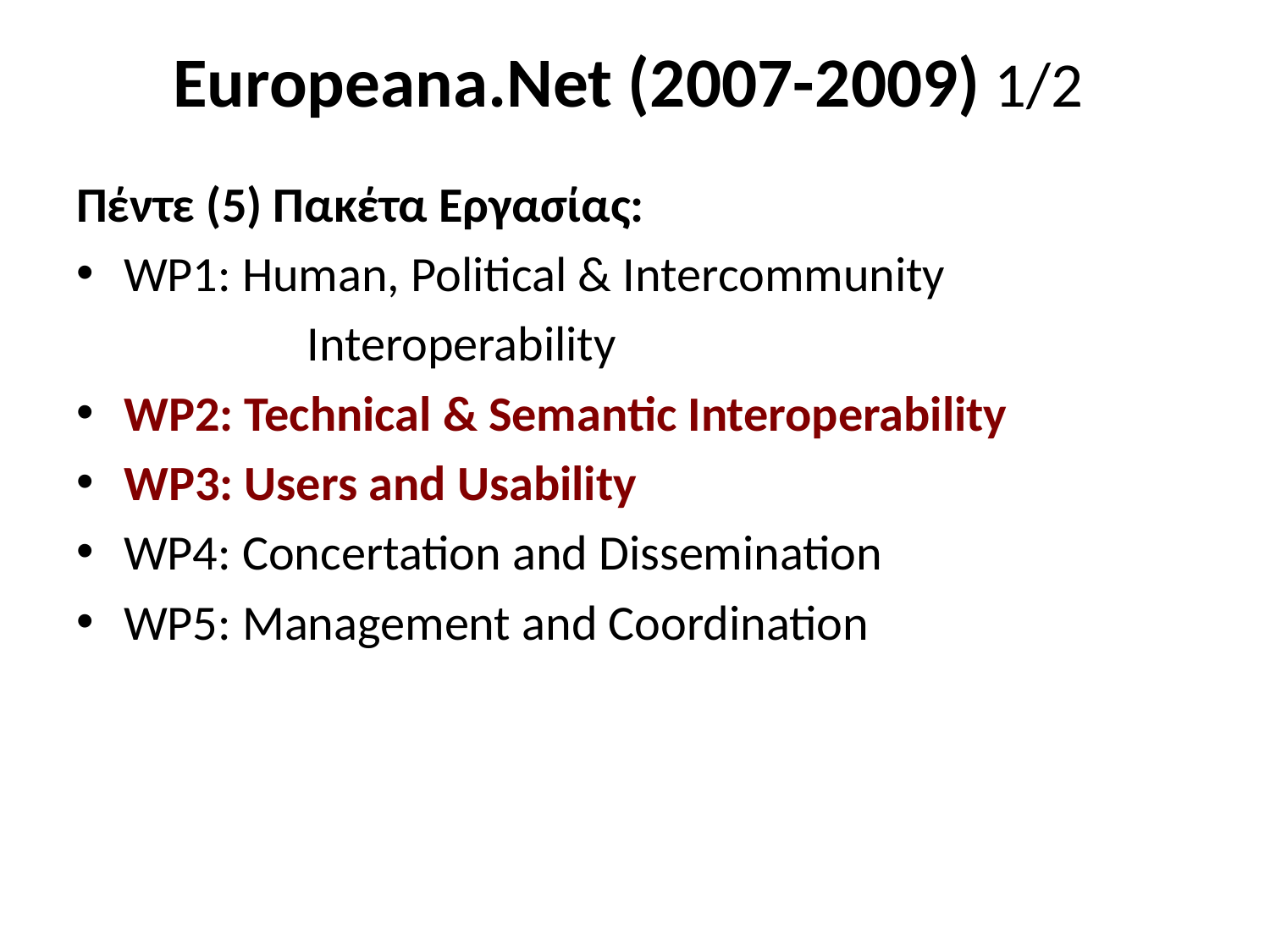

# Europeana.Net (2007-2009) 1/2
Πέντε (5) Πακέτα Εργασίας:
WP1: Human, Political & Intercommunity
		     Interoperability
WP2: Technical & Semantic Interoperability
WP3: Users and Usability
WP4: Concertation and Dissemination
WP5: Management and Coordination